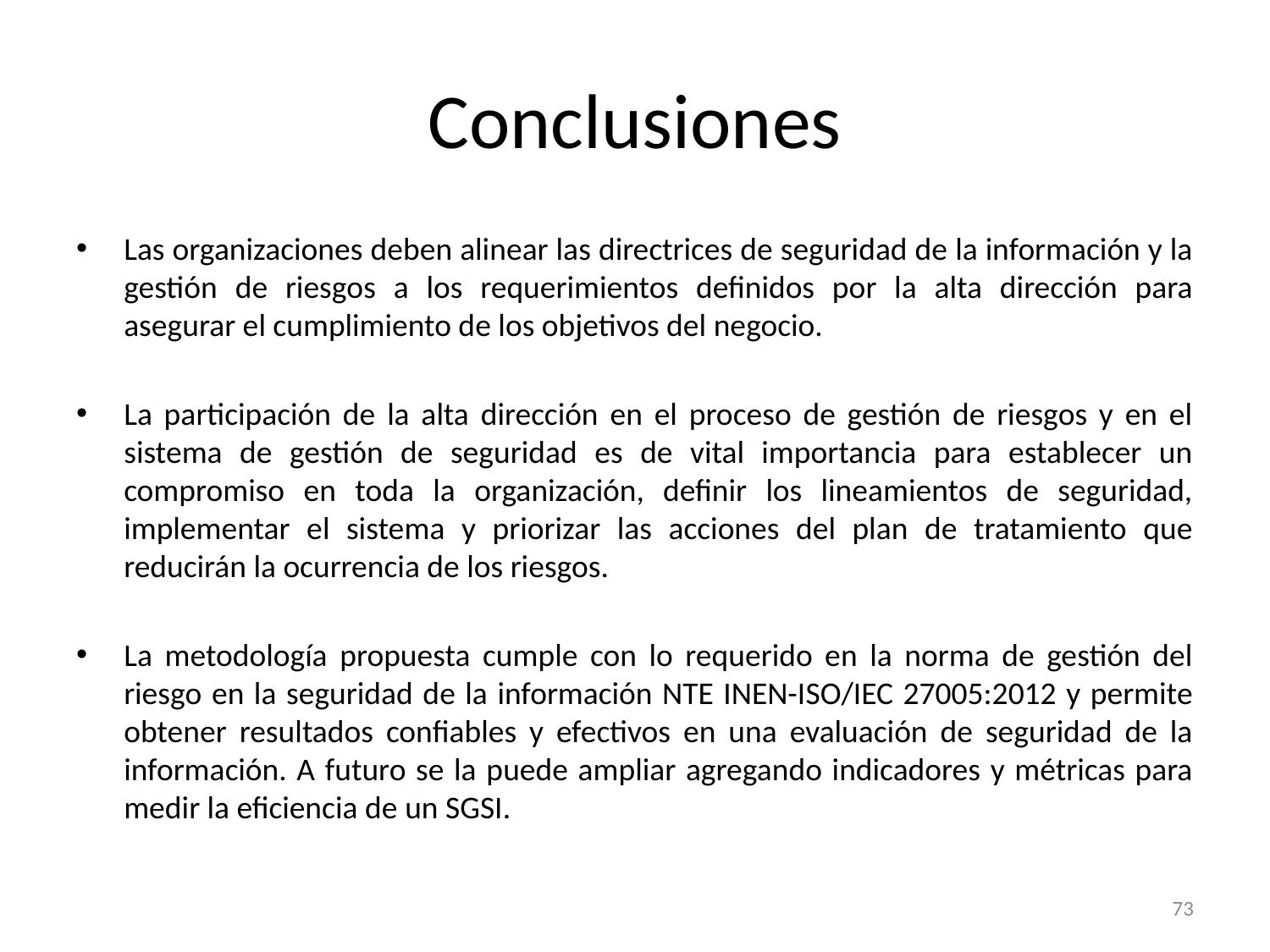

# Conclusiones
Las organizaciones deben alinear las directrices de seguridad de la información y la gestión de riesgos a los requerimientos definidos por la alta dirección para asegurar el cumplimiento de los objetivos del negocio.

La participación de la alta dirección en el proceso de gestión de riesgos y en el sistema de gestión de seguridad es de vital importancia para establecer un compromiso en toda la organización, definir los lineamientos de seguridad, implementar el sistema y priorizar las acciones del plan de tratamiento que reducirán la ocurrencia de los riesgos.

La metodología propuesta cumple con lo requerido en la norma de gestión del riesgo en la seguridad de la información NTE INEN-ISO/IEC 27005:2012 y permite obtener resultados confiables y efectivos en una evaluación de seguridad de la información. A futuro se la puede ampliar agregando indicadores y métricas para medir la eficiencia de un SGSI.

73